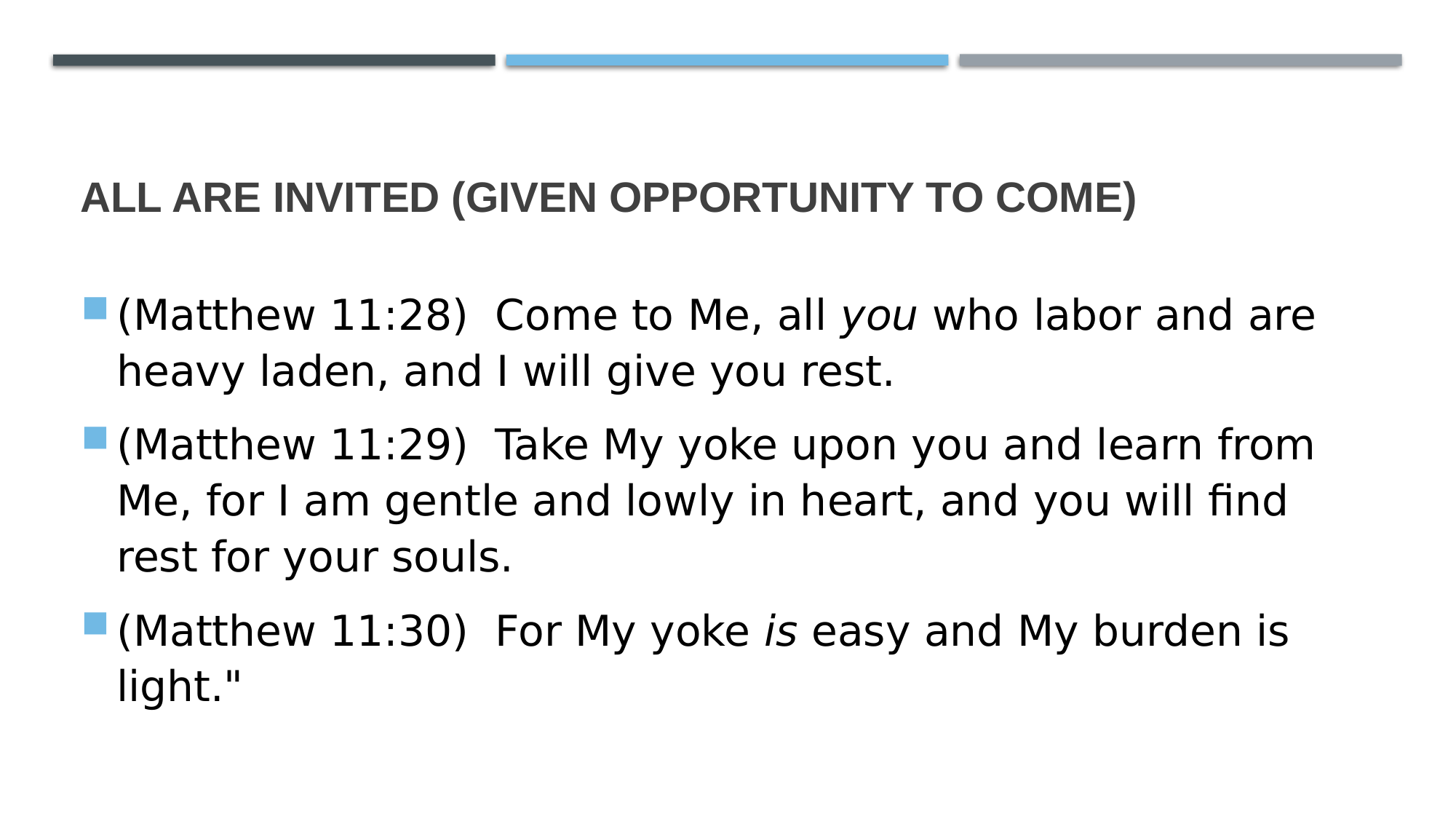

# All are invited (given opportunity to come)
(Matthew 11:28)  Come to Me, all you who labor and are heavy laden, and I will give you rest.
(Matthew 11:29)  Take My yoke upon you and learn from Me, for I am gentle and lowly in heart, and you will find rest for your souls.
(Matthew 11:30)  For My yoke is easy and My burden is light."